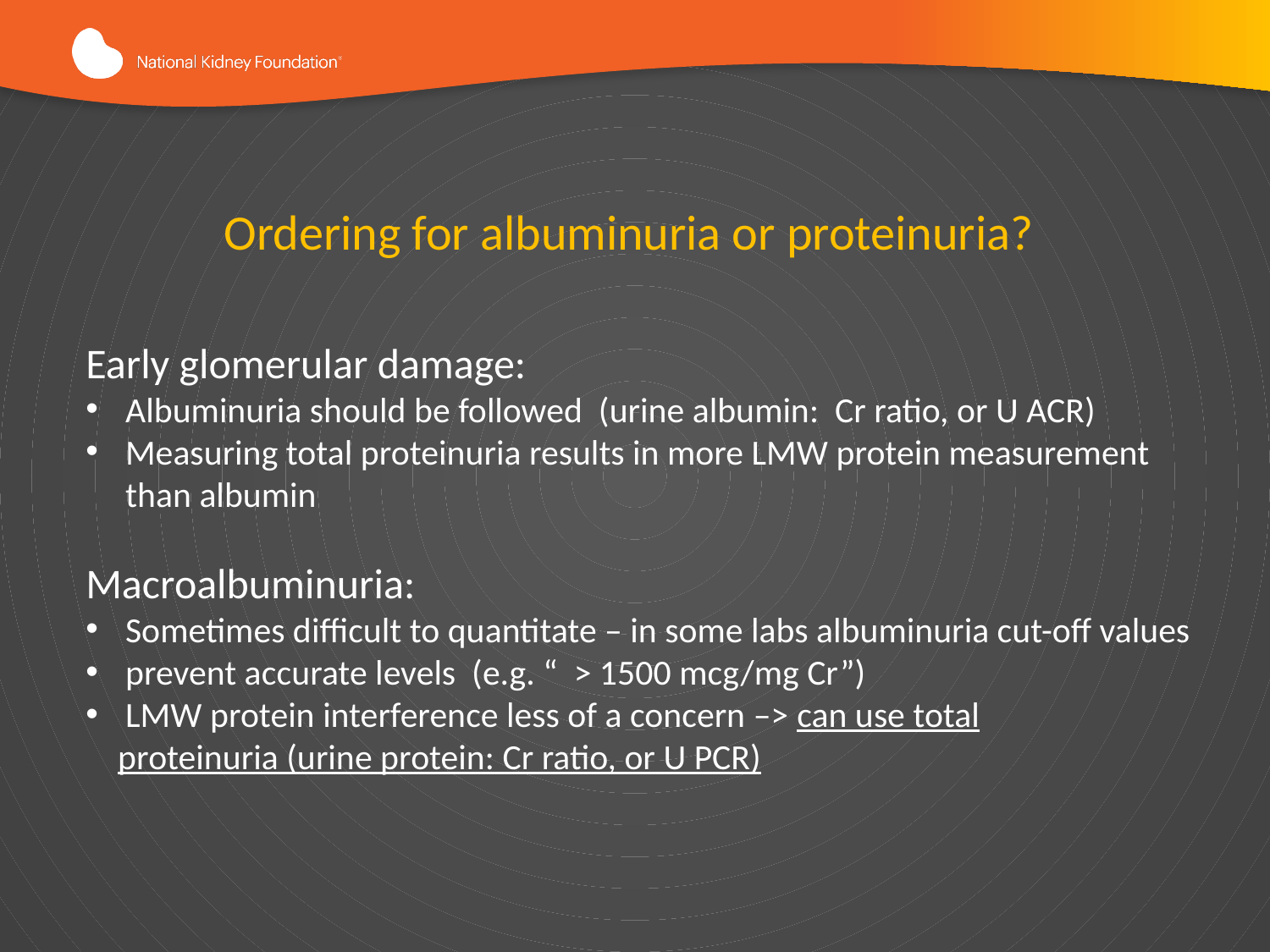

Ordering for albuminuria or proteinuria?
Early glomerular damage:
Albuminuria should be followed  (urine albumin:  Cr ratio, or U ACR)
Measuring total proteinuria results in more LMW protein measurement      than albumin

Macroalbuminuria:
Sometimes difficult to quantitate – in some labs albuminuria cut-off values
prevent accurate levels  (e.g. “  > 1500 mcg/mg Cr”)
LMW protein interference less of a concern –> can use total
    proteinuria (urine protein: Cr ratio, or U PCR)